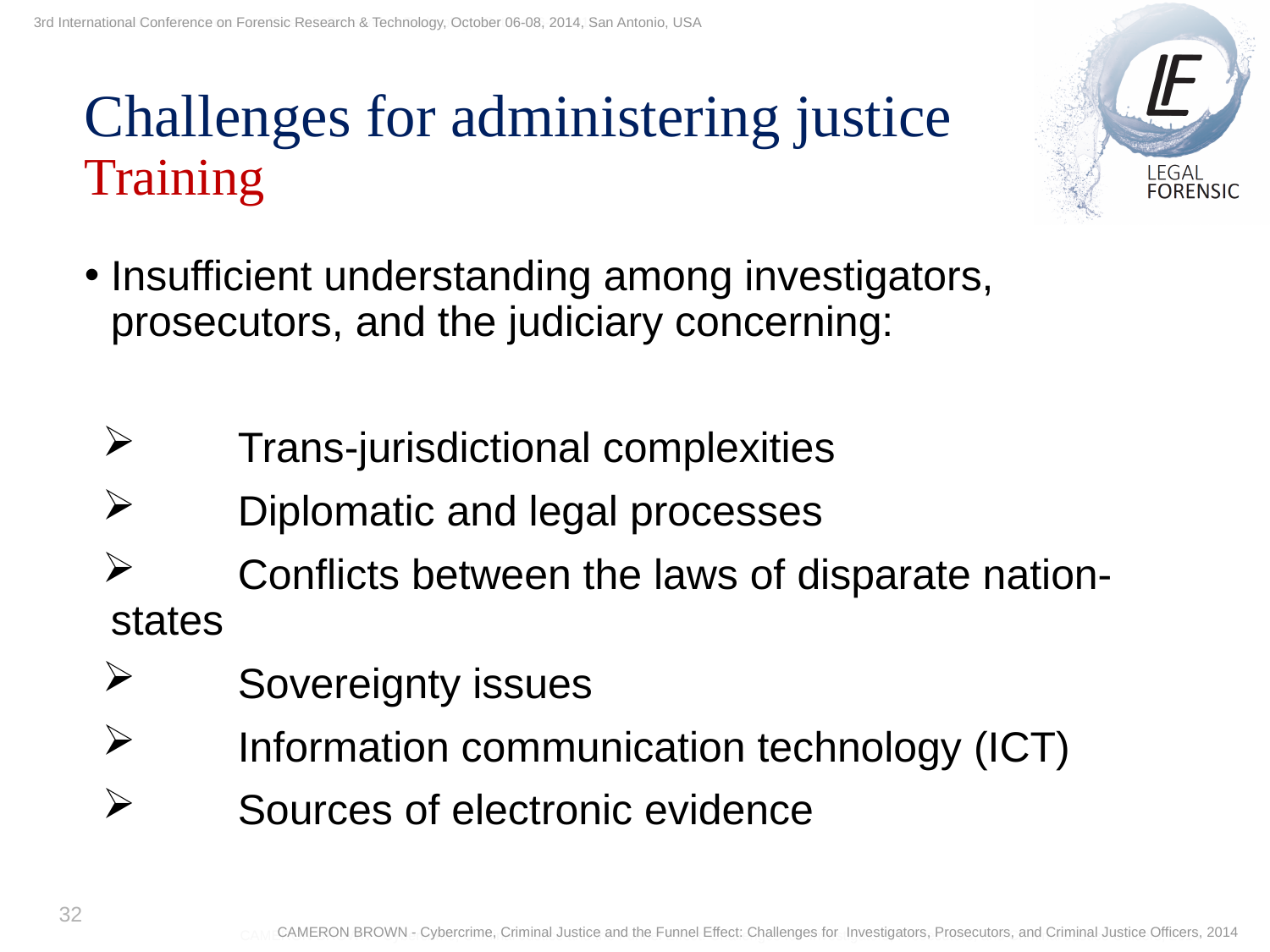

3rd International Conference on Forensic Research & Technology, October 06-08, 2014, San Antonio, USA
3th International Conference on Forensic Research & Technology, October 6-8, 2014
Challenges for administering justice
Training
Insufficient understanding among investigators, prosecutors, and the judiciary concerning:

	Trans-jurisdictional complexities
	Diplomatic and legal processes
	Conflicts between the laws of disparate nation-	states
	Sovereignty issues
	Information communication technology (ICT)
	Sources of electronic evidence
32
CAMERON BROWN - Cybercrime, Criminal Justice and the Funnel Effect: Challenges for  Investigators, Prosecutors, and Criminal Justice Officers, 2014
CAMERON BROWN - Cybercrime, Criminal Justice and the Funnel Effect: Challenges for  Investigators, Prosecutors, and Criminal Justice Officers, 2014